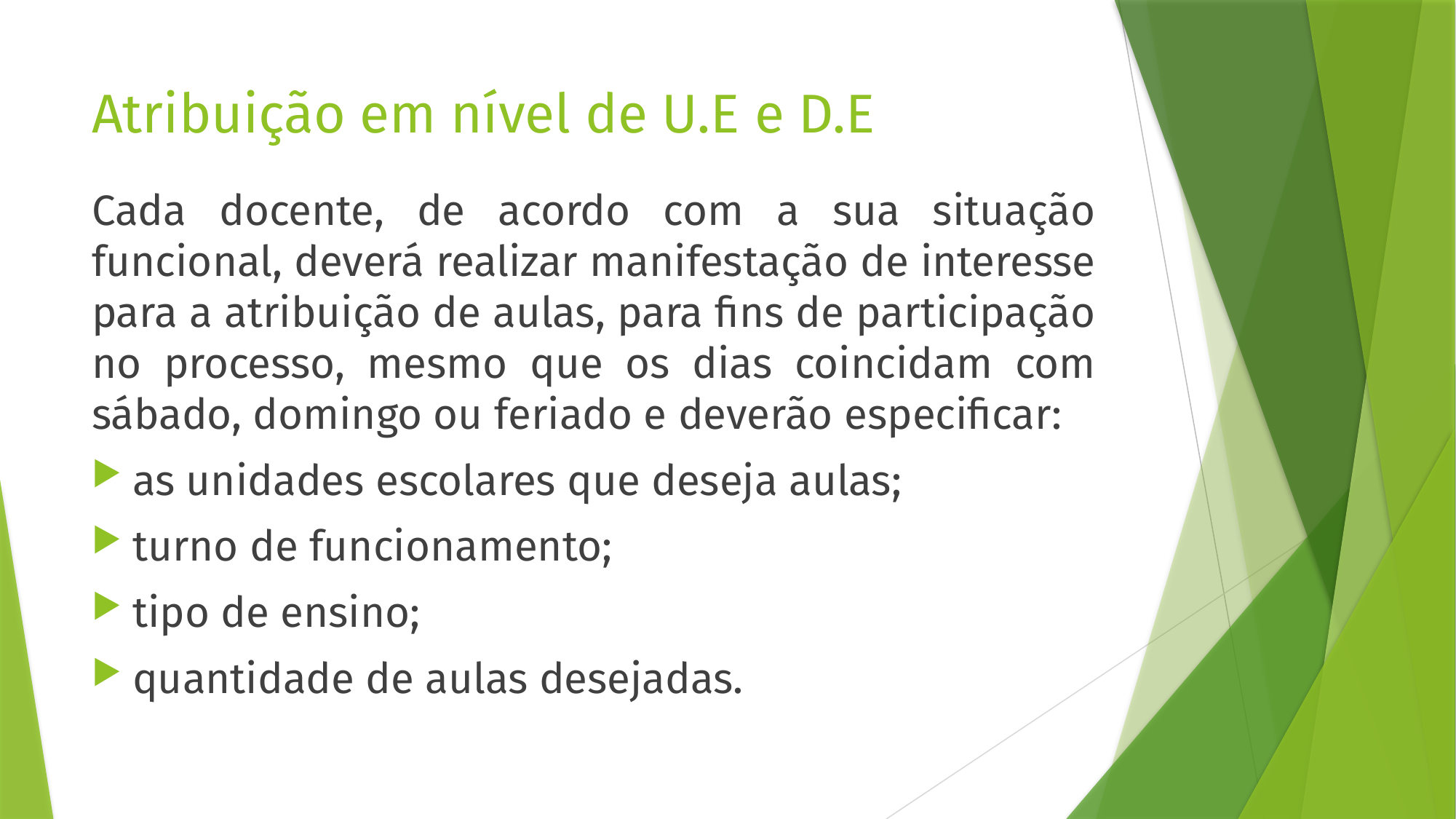

# Atribuição em nível de U.E e D.E
Cada docente, de acordo com a sua situação funcional, deverá realizar manifestação de interesse para a atribuição de aulas, para fins de participação no processo, mesmo que os dias coincidam com sábado, domingo ou feriado e deverão especificar:
as unidades escolares que deseja aulas;
turno de funcionamento;
tipo de ensino;
quantidade de aulas desejadas.